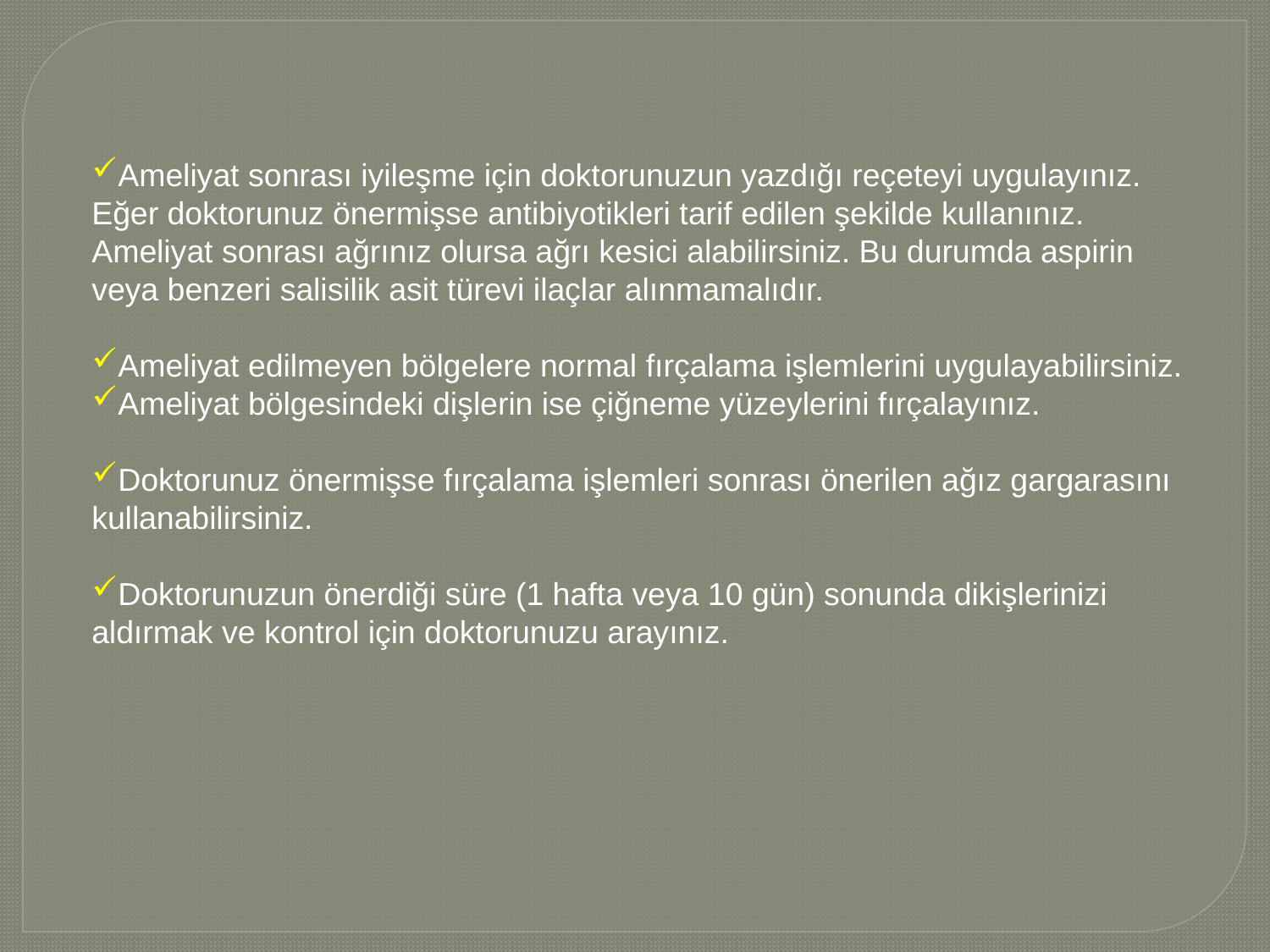

Ameliyat sonrası iyileşme için doktorunuzun yazdığı reçeteyi uygulayınız. Eğer doktorunuz önermişse antibiyotikleri tarif edilen şekilde kullanınız. Ameliyat sonrası ağrınız olursa ağrı kesici alabilirsiniz. Bu durumda aspirin veya benzeri salisilik asit türevi ilaçlar alınmamalıdır.

Ameliyat edilmeyen bölgelere normal fırçalama işlemlerini uygulayabilirsiniz.
Ameliyat bölgesindeki dişlerin ise çiğneme yüzeylerini fırçalayınız.

Doktorunuz önermişse fırçalama işlemleri sonrası önerilen ağız gargarasını kullanabilirsiniz.

Doktorunuzun önerdiği süre (1 hafta veya 10 gün) sonunda dikişlerinizi aldırmak ve kontrol için doktorunuzu arayınız.